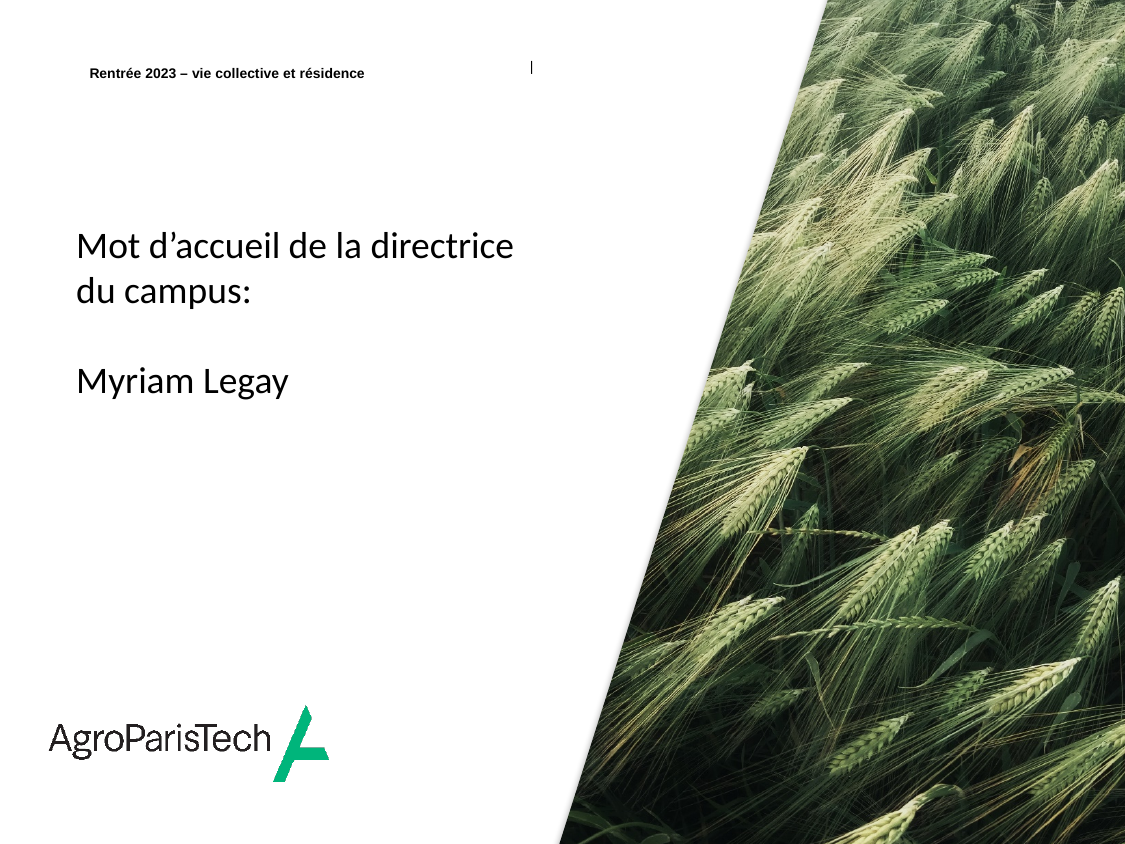

Mot d’accueil de la directrice du campus:

Myriam Legay